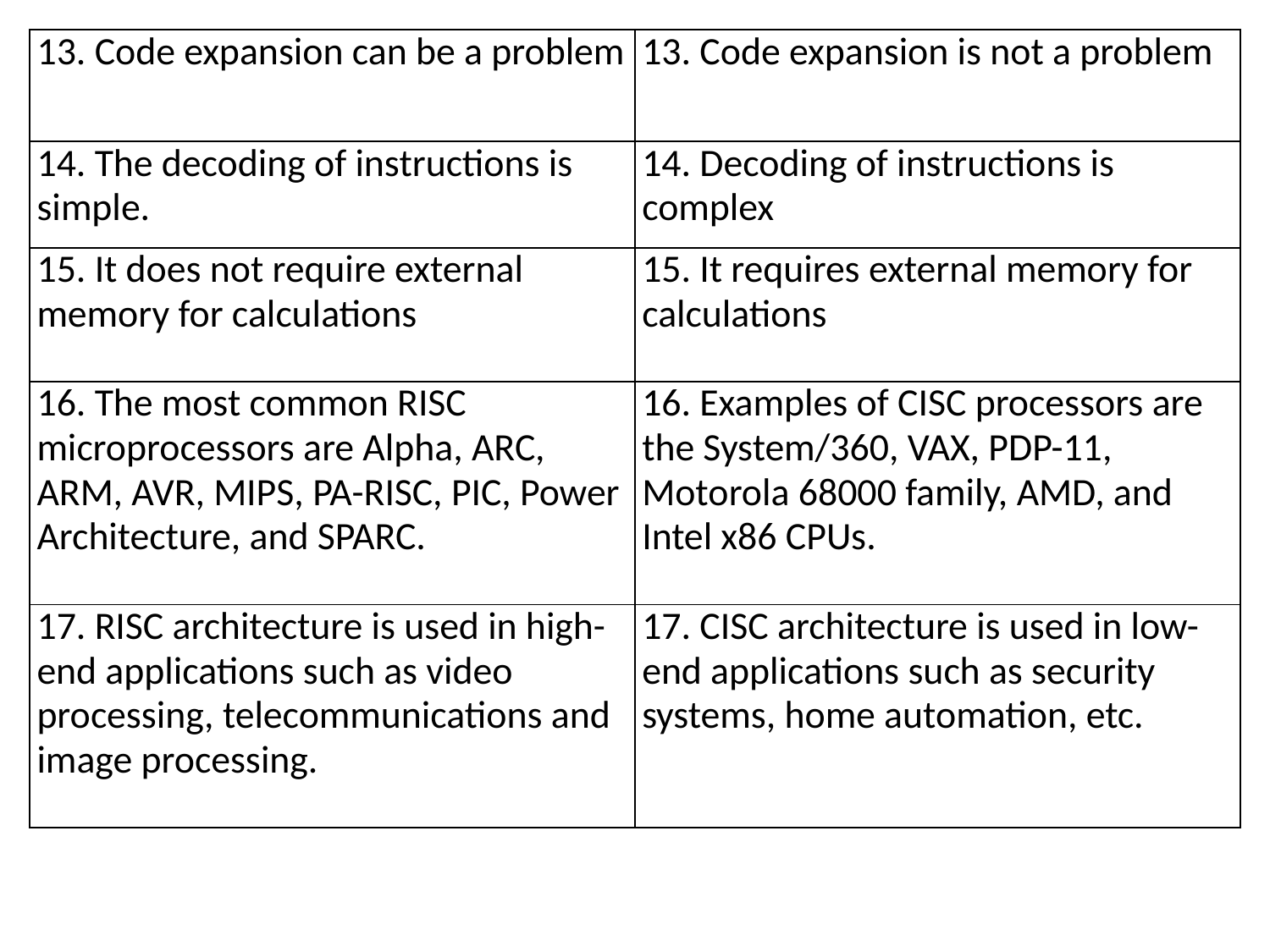

| 13. Code expansion can be a problem | 13. Code expansion is not a problem |
| --- | --- |
| 14. The decoding of instructions is simple. | 14. Decoding of instructions is complex |
| 15. It does not require external memory for calculations | 15. It requires external memory for calculations |
| 16. The most common RISC microprocessors are Alpha, ARC, ARM, AVR, MIPS, PA-RISC, PIC, Power Architecture, and SPARC. | 16. Examples of CISC processors are the System/360, VAX, PDP-11, Motorola 68000 family, AMD, and Intel x86 CPUs. |
| 17. RISC architecture is used in high-end applications such as video processing, telecommunications and image processing. | 17. CISC architecture is used in low-end applications such as security systems, home automation, etc. |